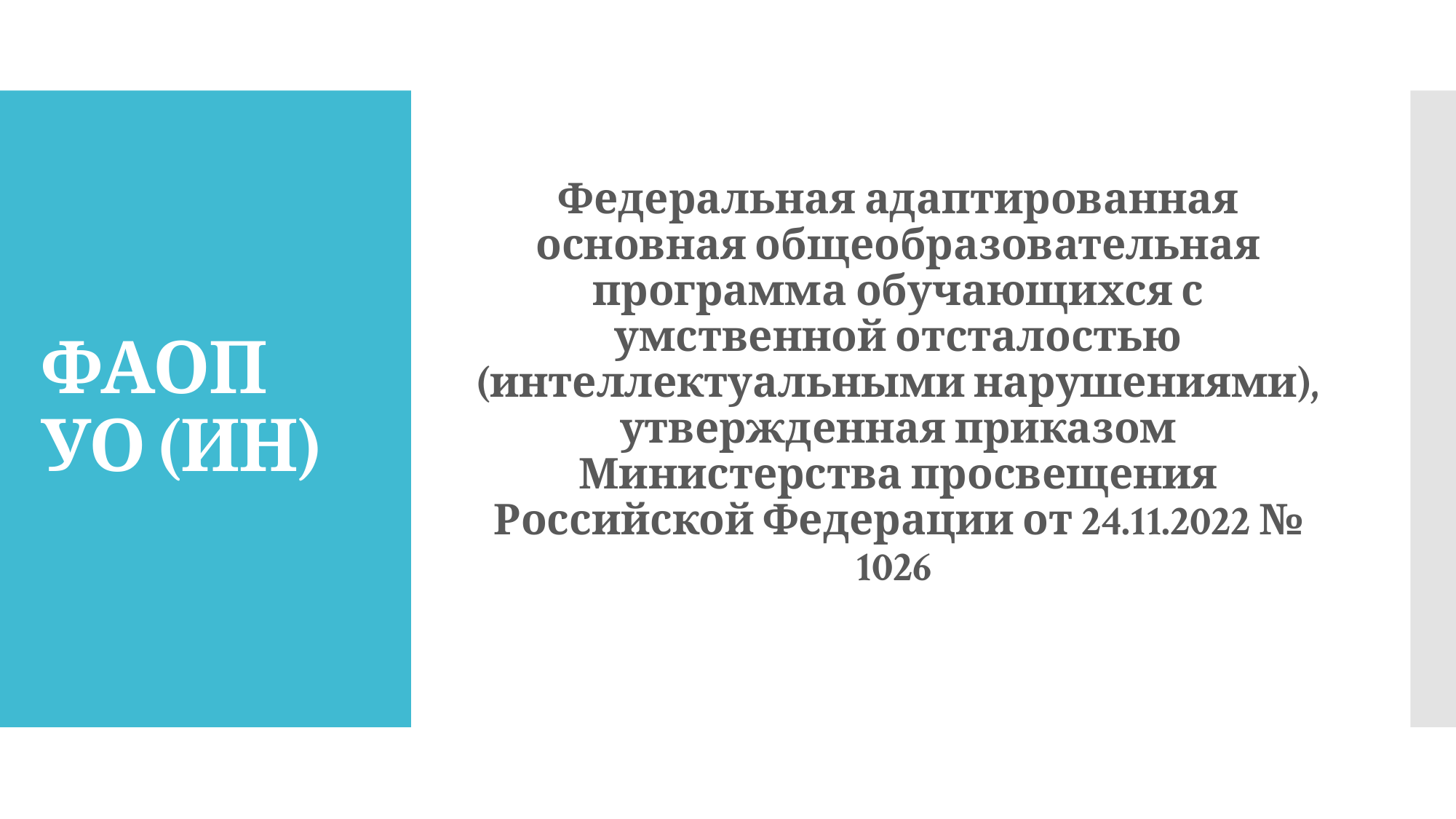

Федеральная адаптированная основная общеобразовательная программа обучающихся с умственной отсталостью (интеллектуальными нарушениями), утвержденная приказом Министерства просвещения Российской Федерации от 24.11.2022 № 1026

# ФАОП УО (ИН)